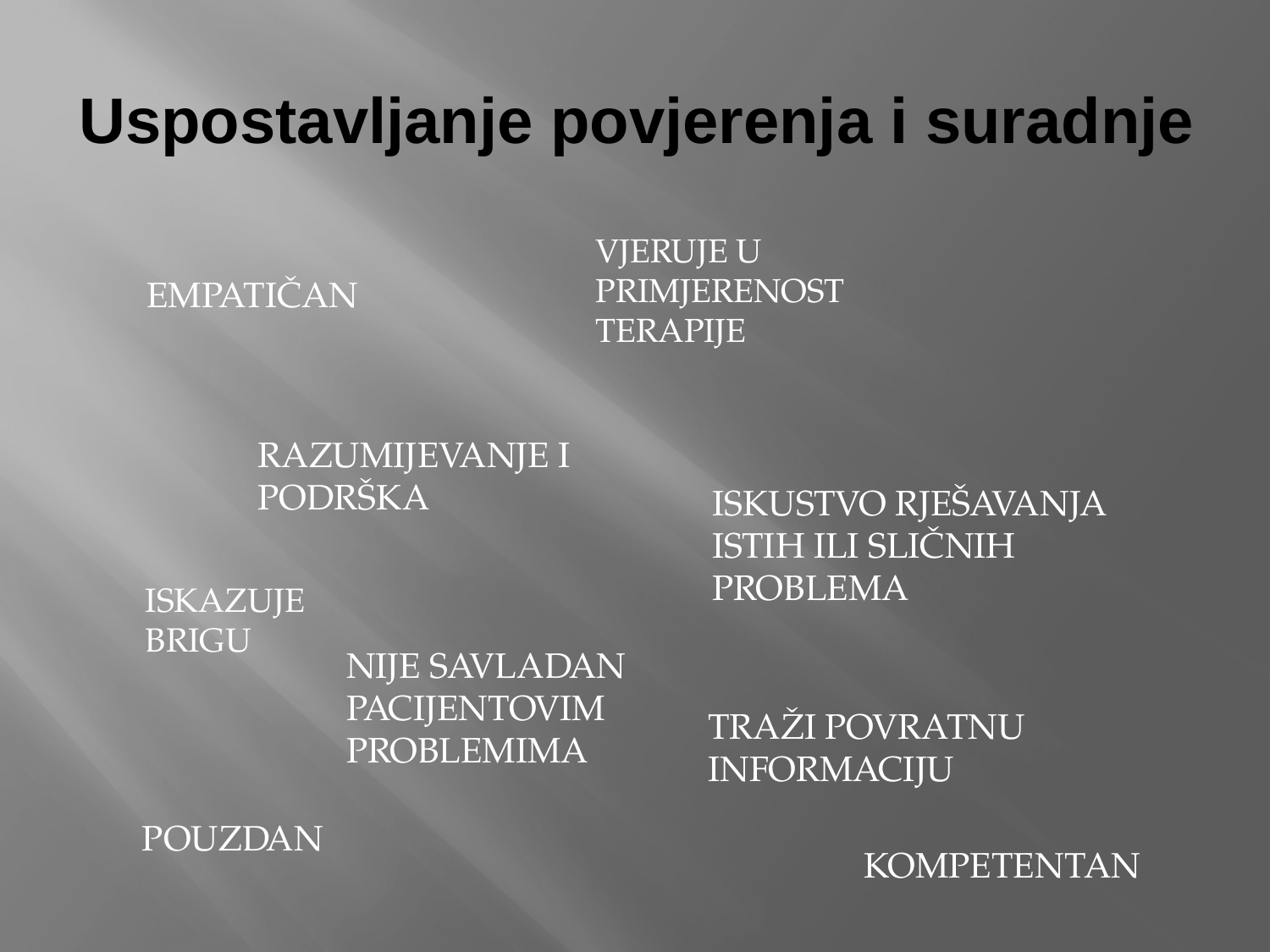

# Uspostavljanje povjerenja i suradnje
VJERUJE U PRIMJERENOST TERAPIJE
EMPATIČAN
RAZUMIJEVANJE I PODRŠKA
ISKUSTVO RJEŠAVANJA ISTIH ILI SLIČNIH PROBLEMA
ISKAZUJE BRIGU
NIJE SAVLADAN PACIJENTOVIM PROBLEMIMA
TRAŽI POVRATNU INFORMACIJU
POUZDAN
KOMPETENTAN